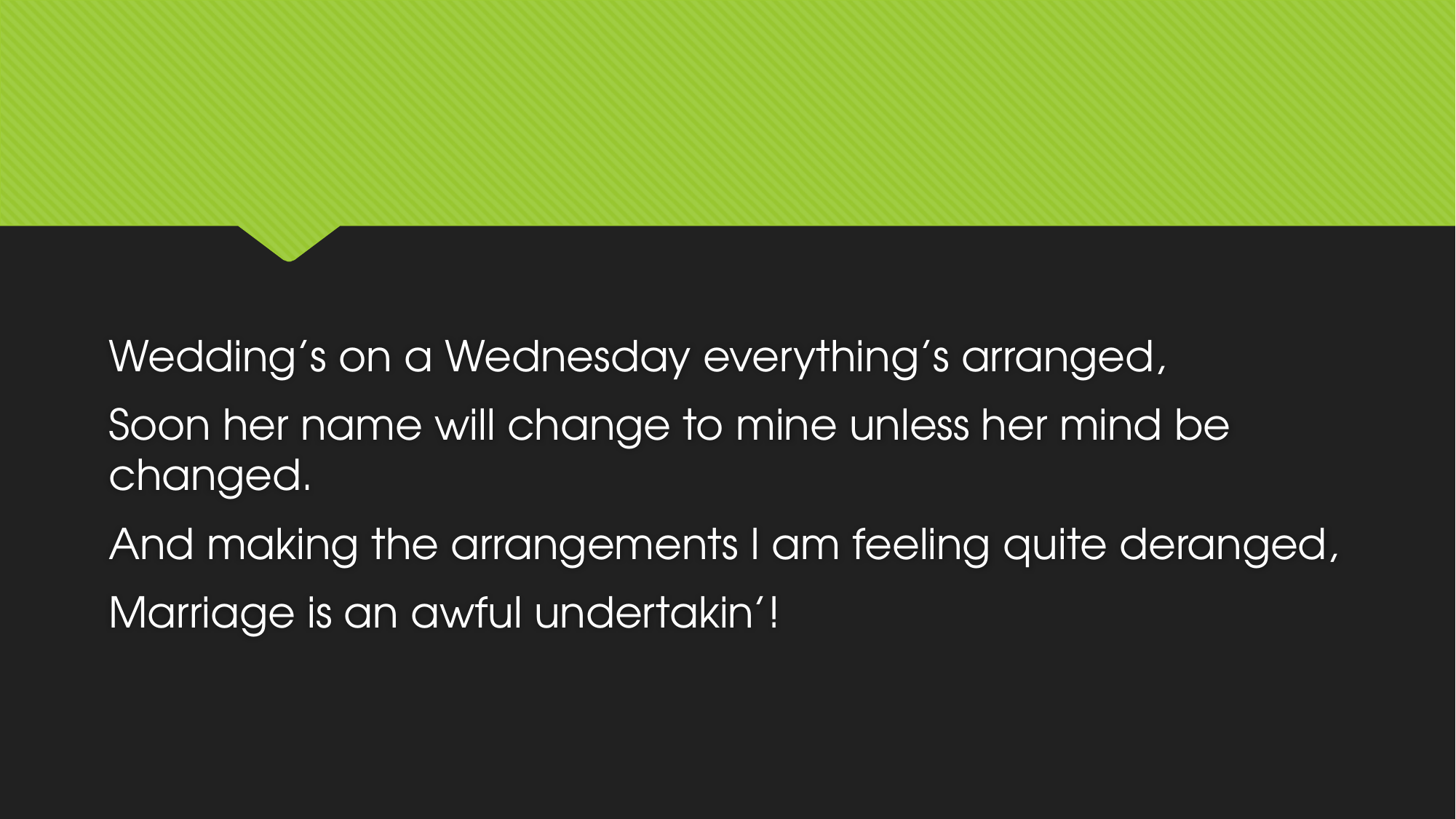

Wedding’s on a Wednesday everything’s arranged,
Soon her name will change to mine unless her mind be changed.
And making the arrangements I am feeling quite deranged,
Marriage is an awful undertakin’!